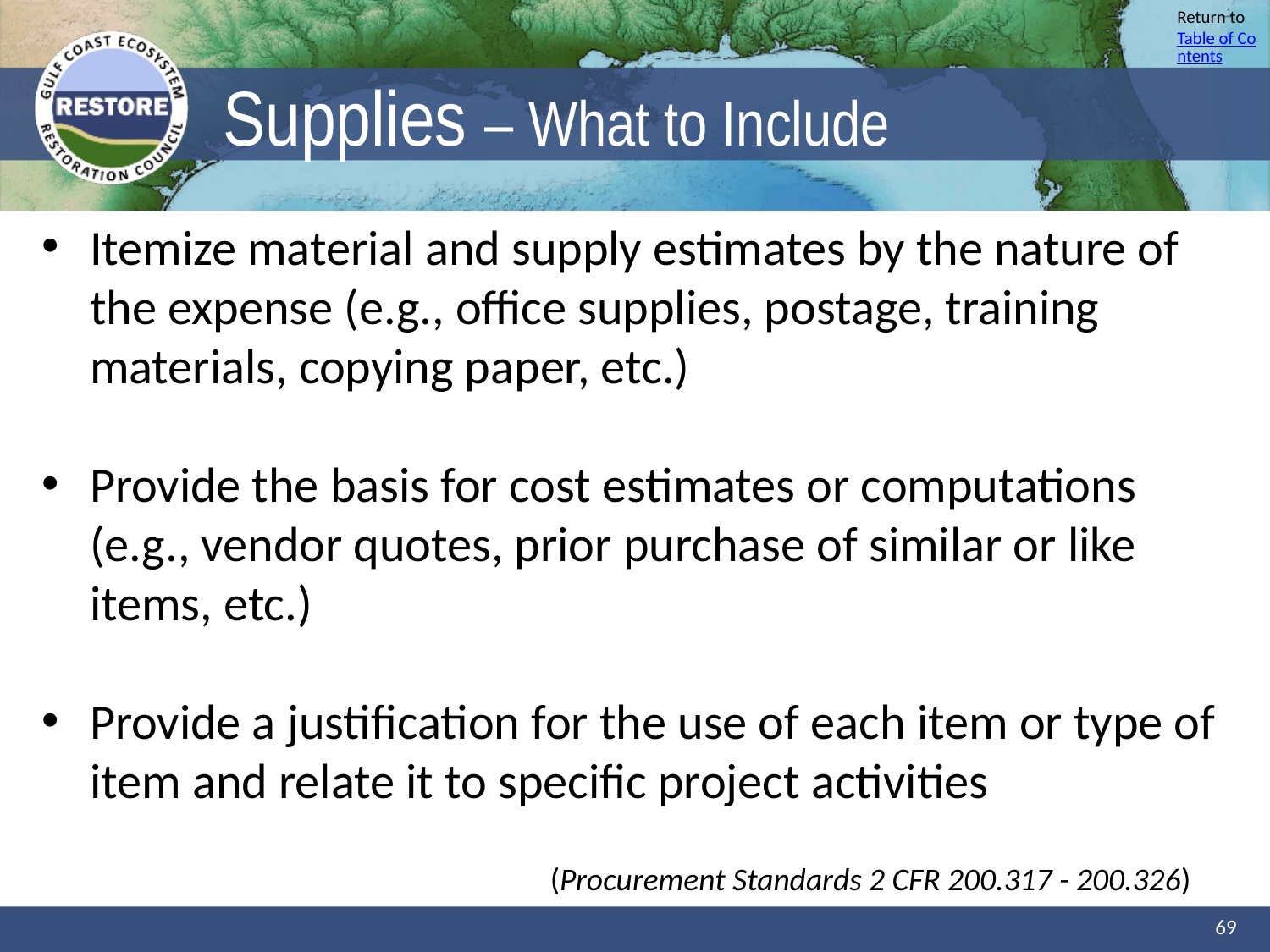

# Supplies – What to Include
Itemize material and supply estimates by the nature of the expense (e.g., office supplies, postage, training materials, copying paper, etc.)

Provide the basis for cost estimates or computations (e.g., vendor quotes, prior purchase of similar or like items, etc.)

Provide a justification for the use of each item or type of item and relate it to specific project activities

				(Procurement Standards 2 CFR 200.317 - 200.326)

69